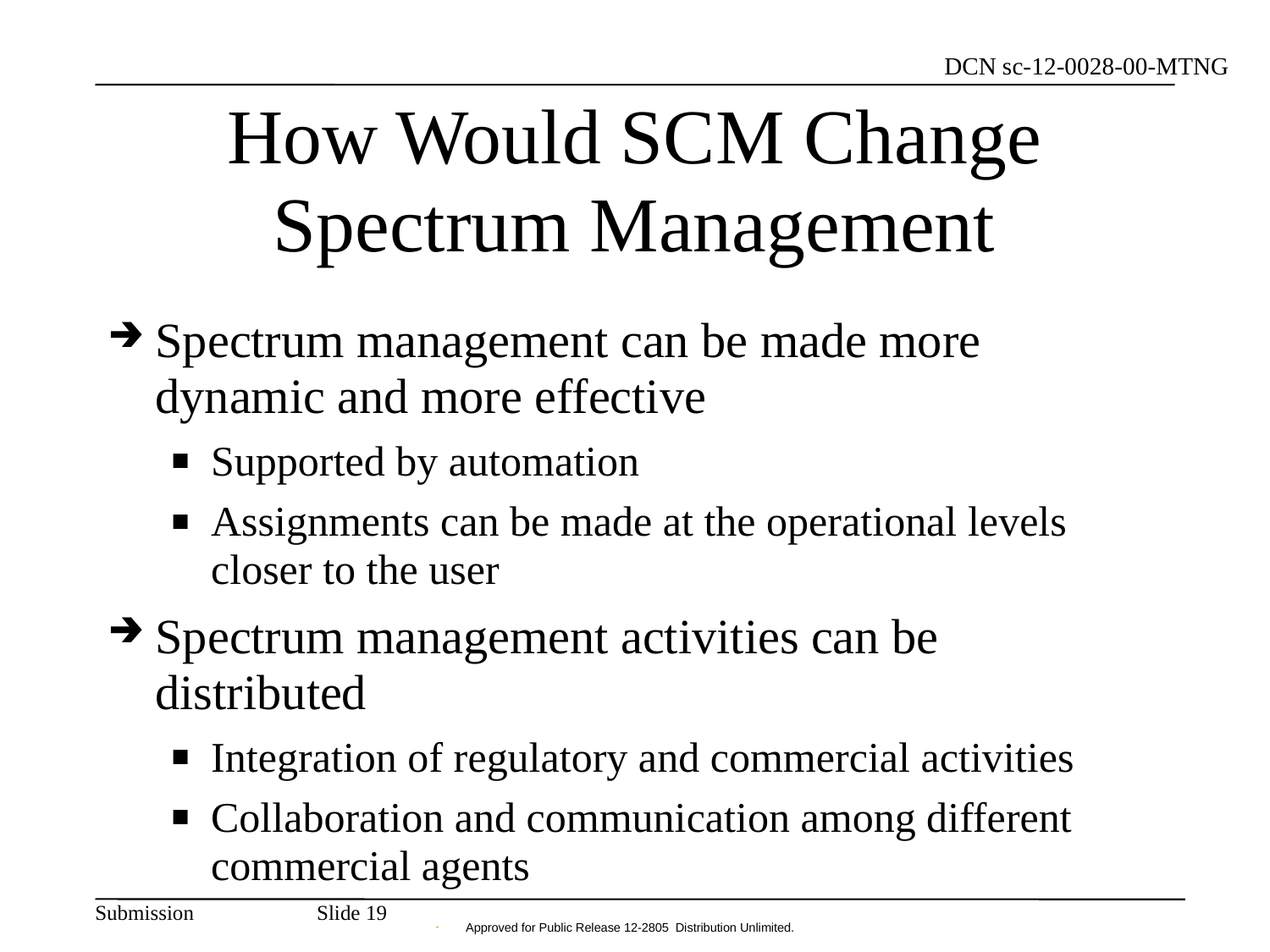

# How Would SCM Change Spectrum Management
Spectrum management can be made more dynamic and more effective
Supported by automation
Assignments can be made at the operational levels closer to the user
Spectrum management activities can be distributed
Integration of regulatory and commercial activities
Collaboration and communication among different commercial agents
Slide 19